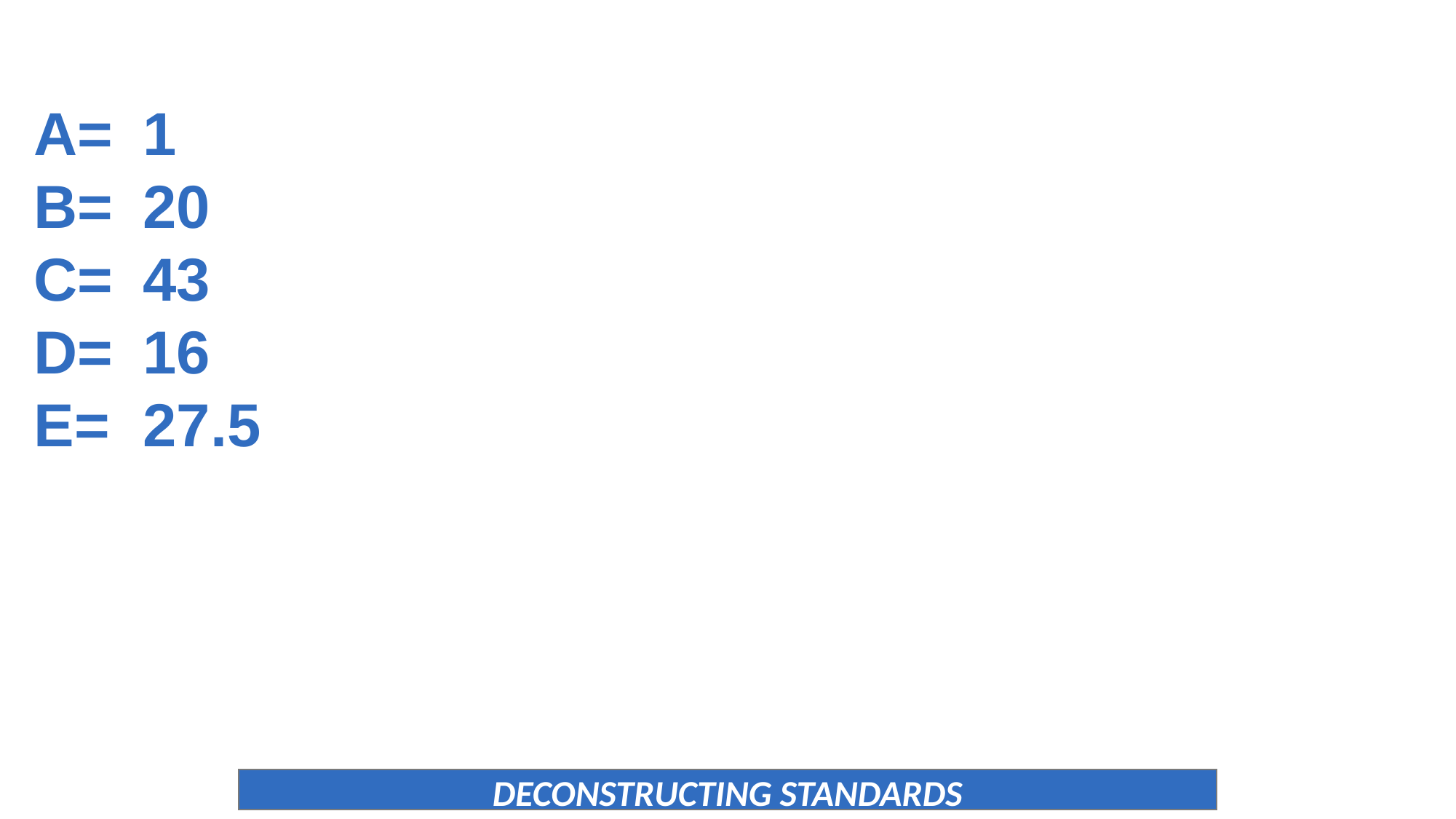

A=	1
B=	20
C=	43
D=	16
E=	27.5

DECONSTRUCTING STANDARDS